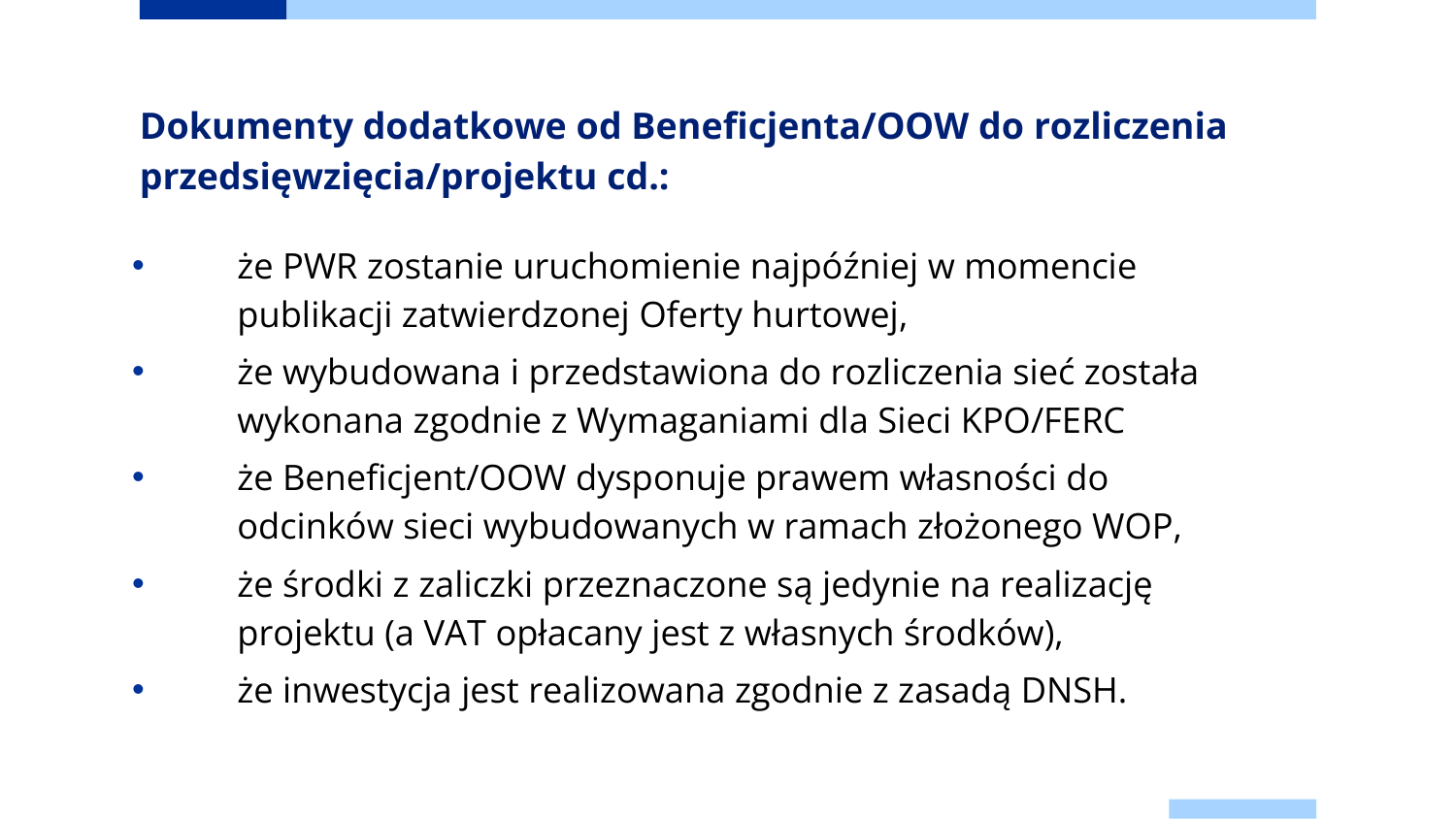

# Dokumenty dodatkowe od Beneficjenta/OOW do rozliczenia przedsięwzięcia/projektu cd.:
że PWR zostanie uruchomienie najpóźniej w momencie publikacji zatwierdzonej Oferty hurtowej,
że wybudowana i przedstawiona do rozliczenia sieć została wykonana zgodnie z Wymaganiami dla Sieci KPO/FERC
że Beneficjent/OOW dysponuje prawem własności do odcinków sieci wybudowanych w ramach złożonego WOP,
że środki z zaliczki przeznaczone są jedynie na realizację projektu (a VAT opłacany jest z własnych środków),
że inwestycja jest realizowana zgodnie z zasadą DNSH.